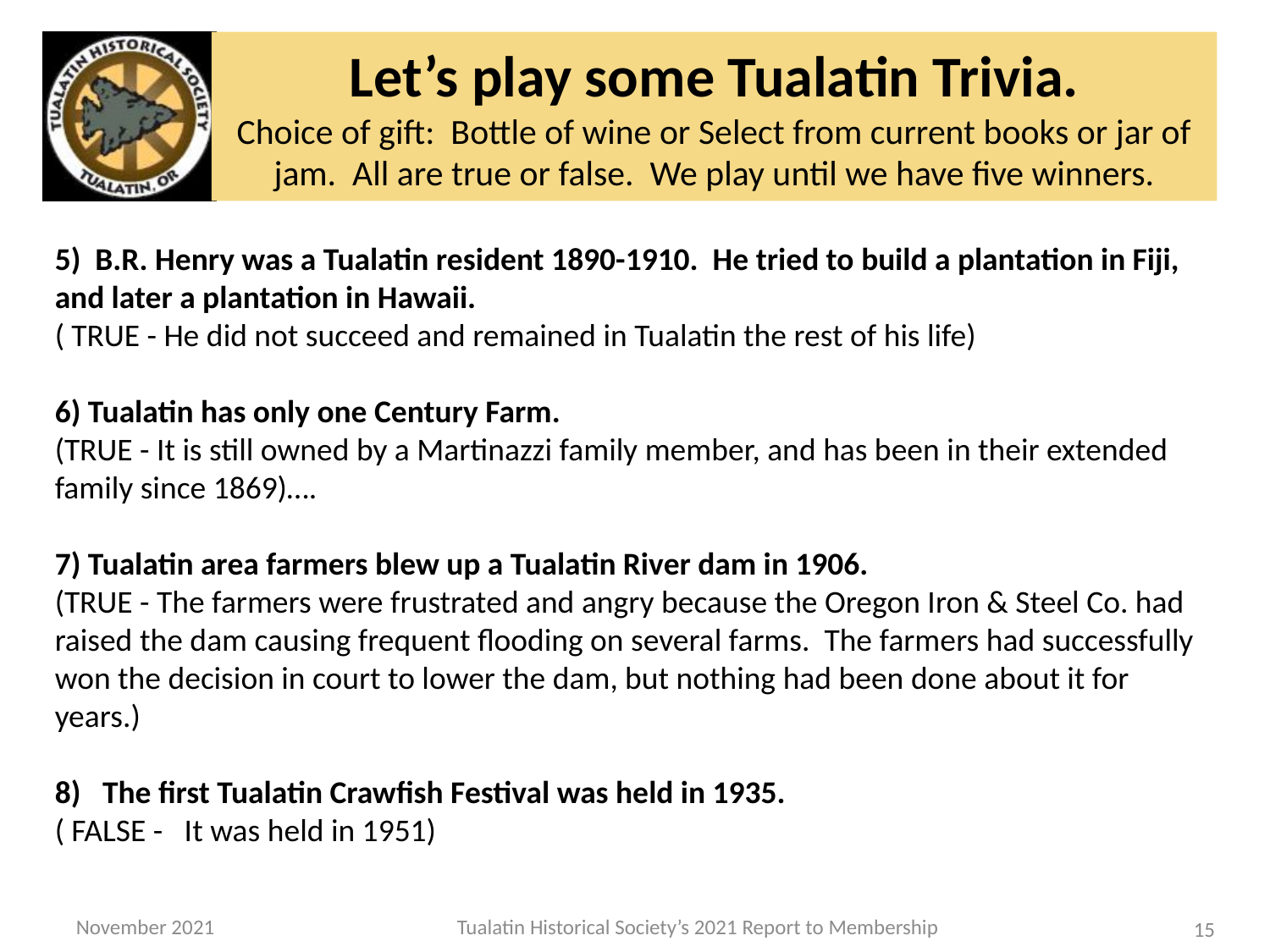

# Let’s play some Tualatin Trivia. Choice of gift:  Bottle of wine or Select from current books or jar of jam.  All are true or false.  We play until we have five winners.
5)  B.R. Henry was a Tualatin resident 1890-1910.  He tried to build a plantation in Fiji, and later a plantation in Hawaii.
( TRUE - He did not succeed and remained in Tualatin the rest of his life)

6) Tualatin has only one Century Farm.
(TRUE - It is still owned by a Martinazzi family member, and has been in their extended family since 1869)….

7) Tualatin area farmers blew up a Tualatin River dam in 1906.
(TRUE - The farmers were frustrated and angry because the Oregon Iron & Steel Co. had raised the dam causing frequent flooding on several farms.  The farmers had successfully won the decision in court to lower the dam, but nothing had been done about it for years.)

The first Tualatin Crawfish Festival was held in 1935.
( FALSE -   It was held in 1951)